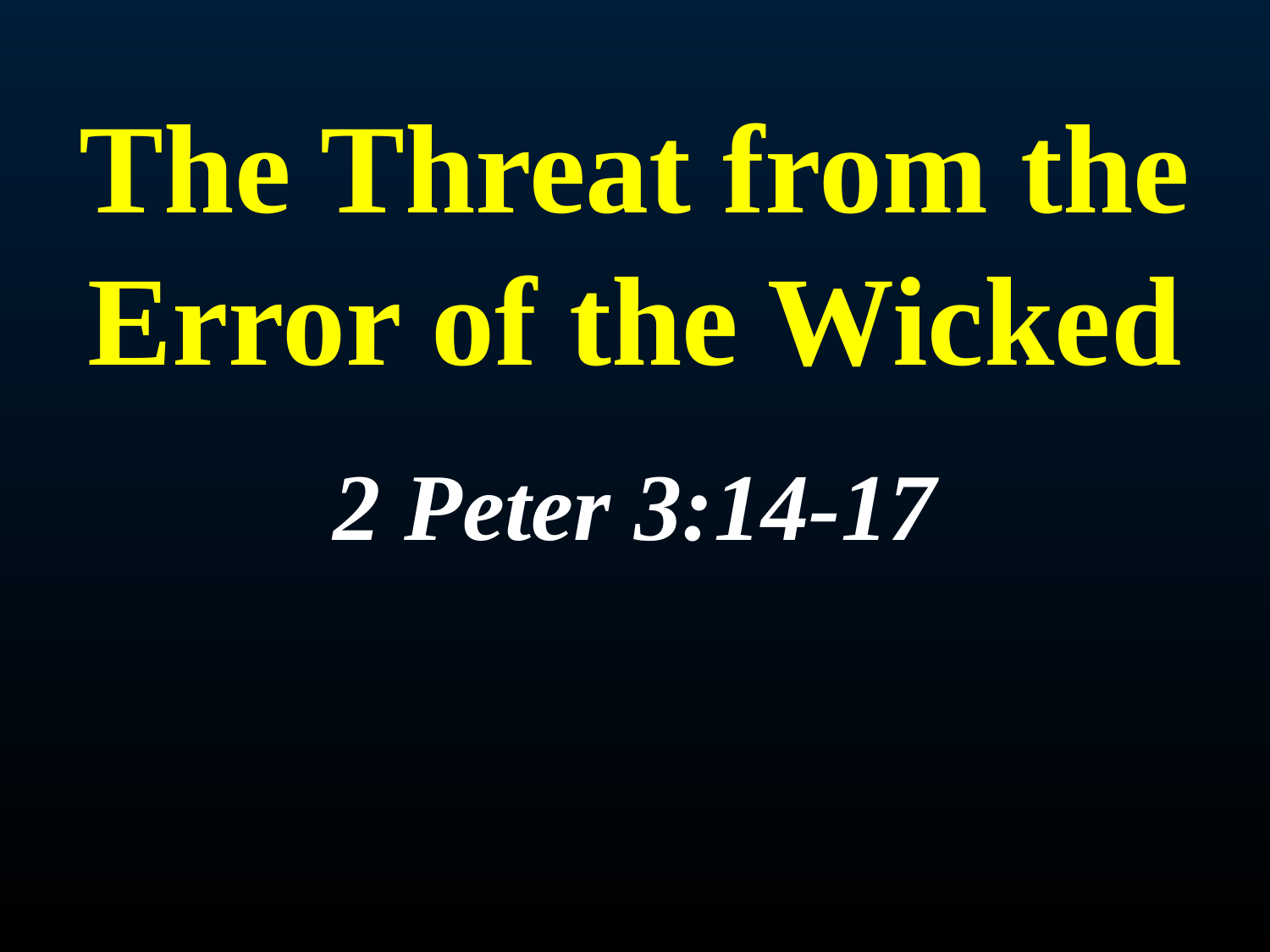

# The Threat from the Error of the Wicked
2 Peter 3:14-17